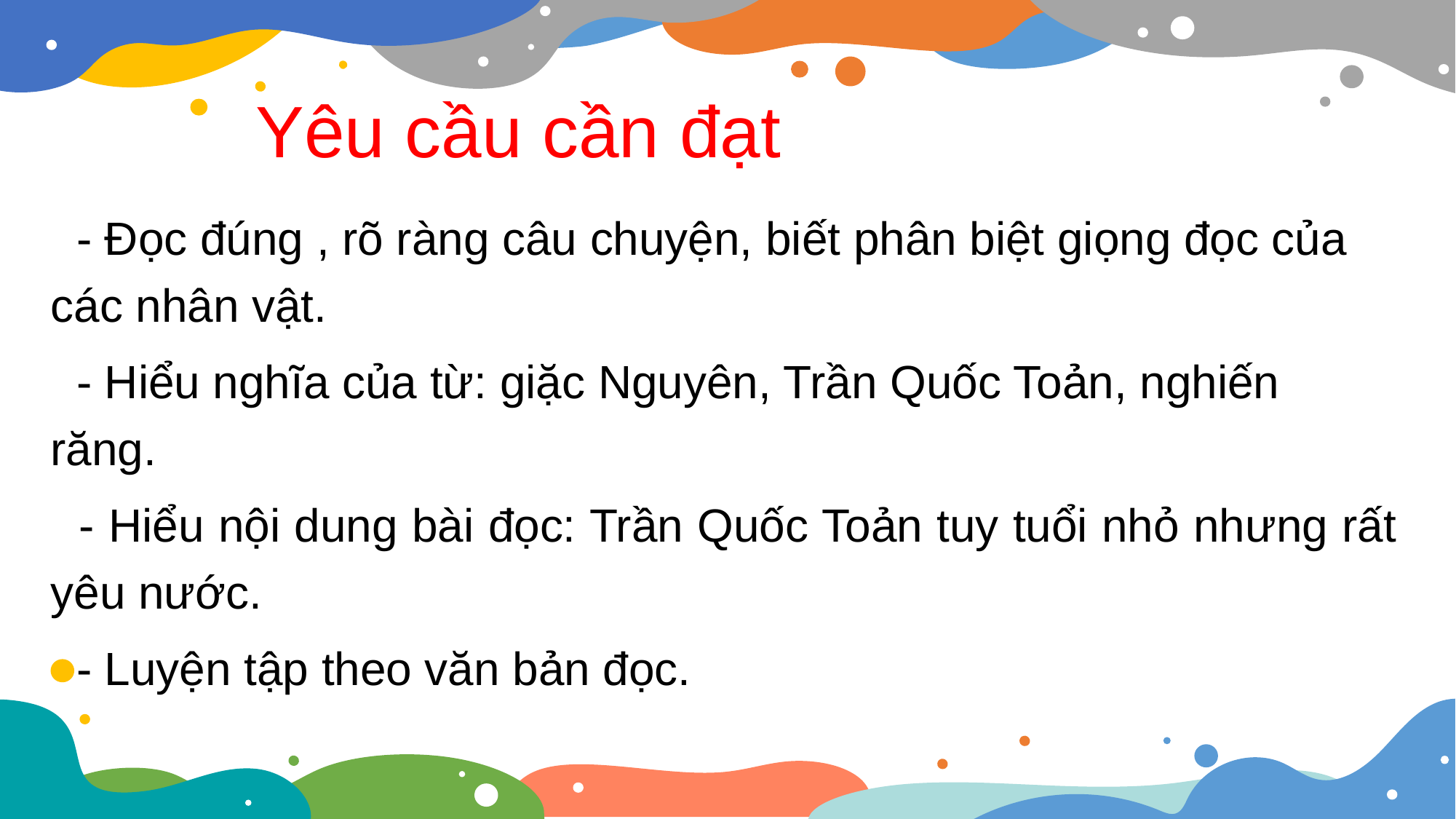

Yêu cầu cần đạt
  - Đọc đúng , rõ ràng câu chuyện, biết phân biệt giọng đọc của các nhân vật.
  - Hiểu nghĩa của từ: giặc Nguyên, Trần Quốc Toản, nghiến răng.
  - Hiểu nội dung bài đọc: Trần Quốc Toản tuy tuổi nhỏ nhưng rất yêu nước.
  - Luyện tập theo văn bản đọc.